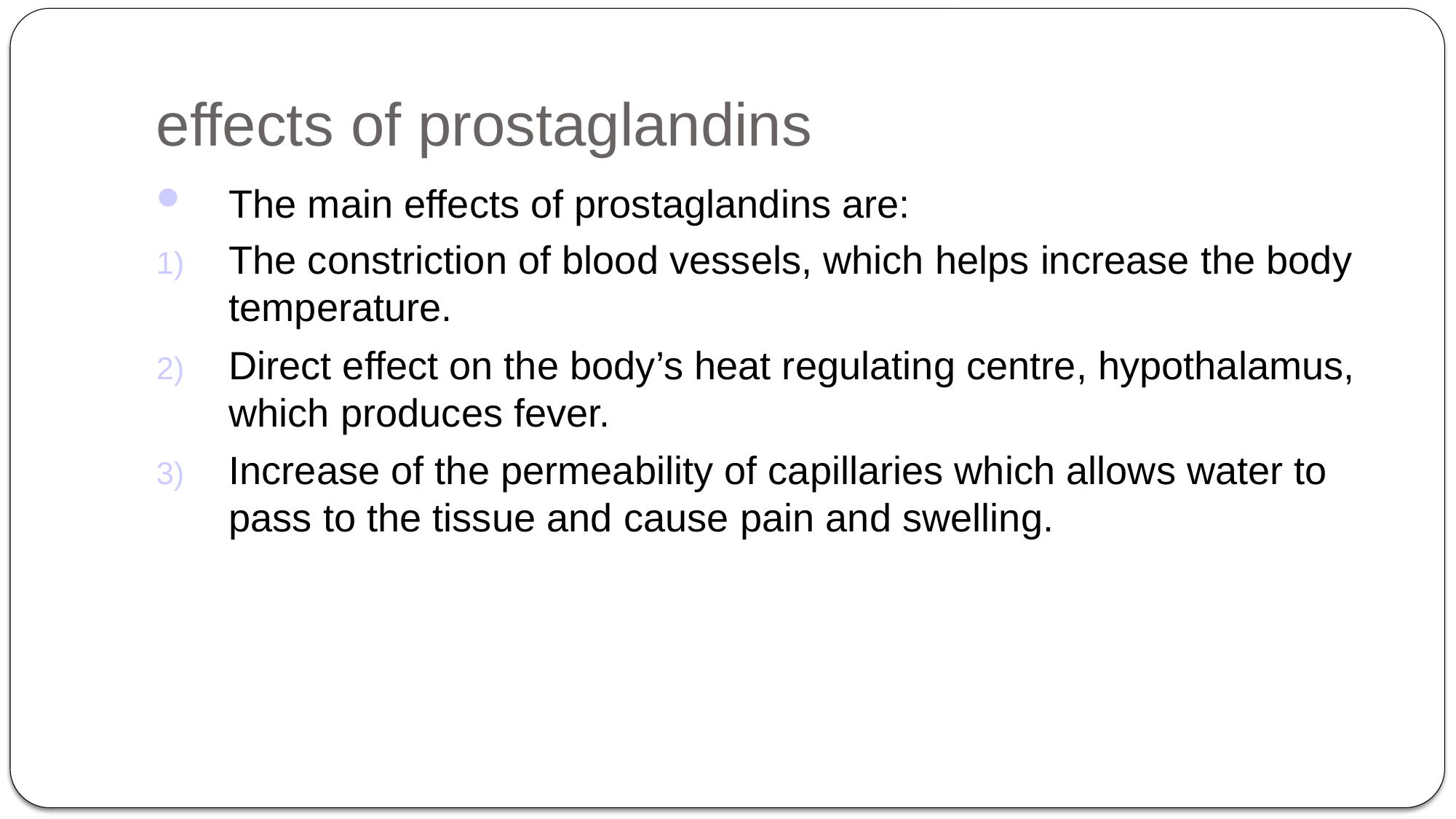

# effects of prostaglandins
The main effects of prostaglandins are:
The constriction of blood vessels, which helps increase the body temperature.
Direct effect on the body’s heat regulating centre, hypothalamus, which produces fever.
Increase of the permeability of capillaries which allows water to pass to the tissue and cause pain and swelling.